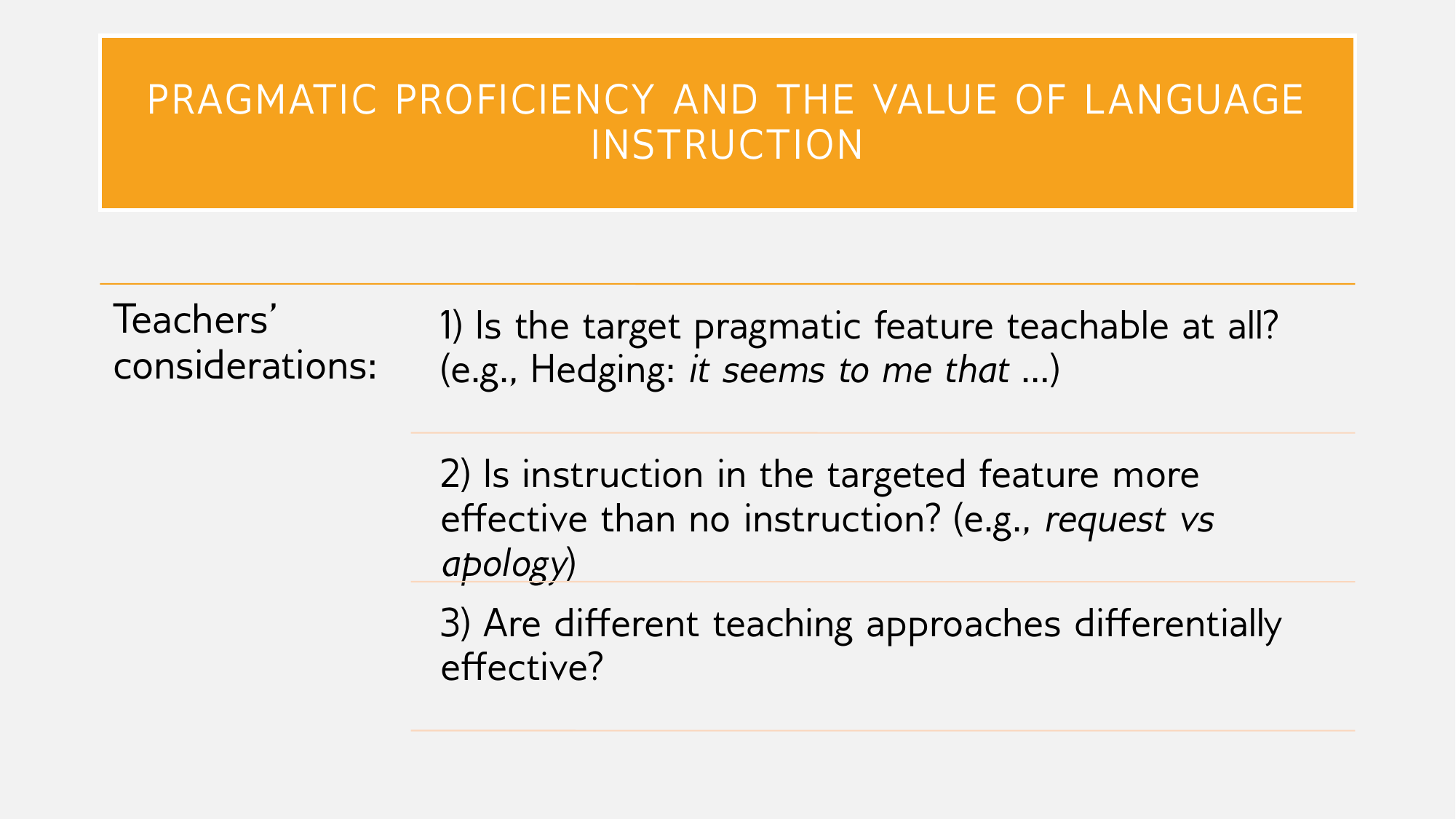

# Pragmatic Proficiency and the Value of Language Instruction
Teachers’ considerations:
1) Is the target pragmatic feature teachable at all? (e.g., Hedging: it seems to me that …)
2) Is instruction in the targeted feature more eﬀective than no instruction? (e.g., request vs apology)
3) Are diﬀerent teaching approaches diﬀerentially eﬀective?